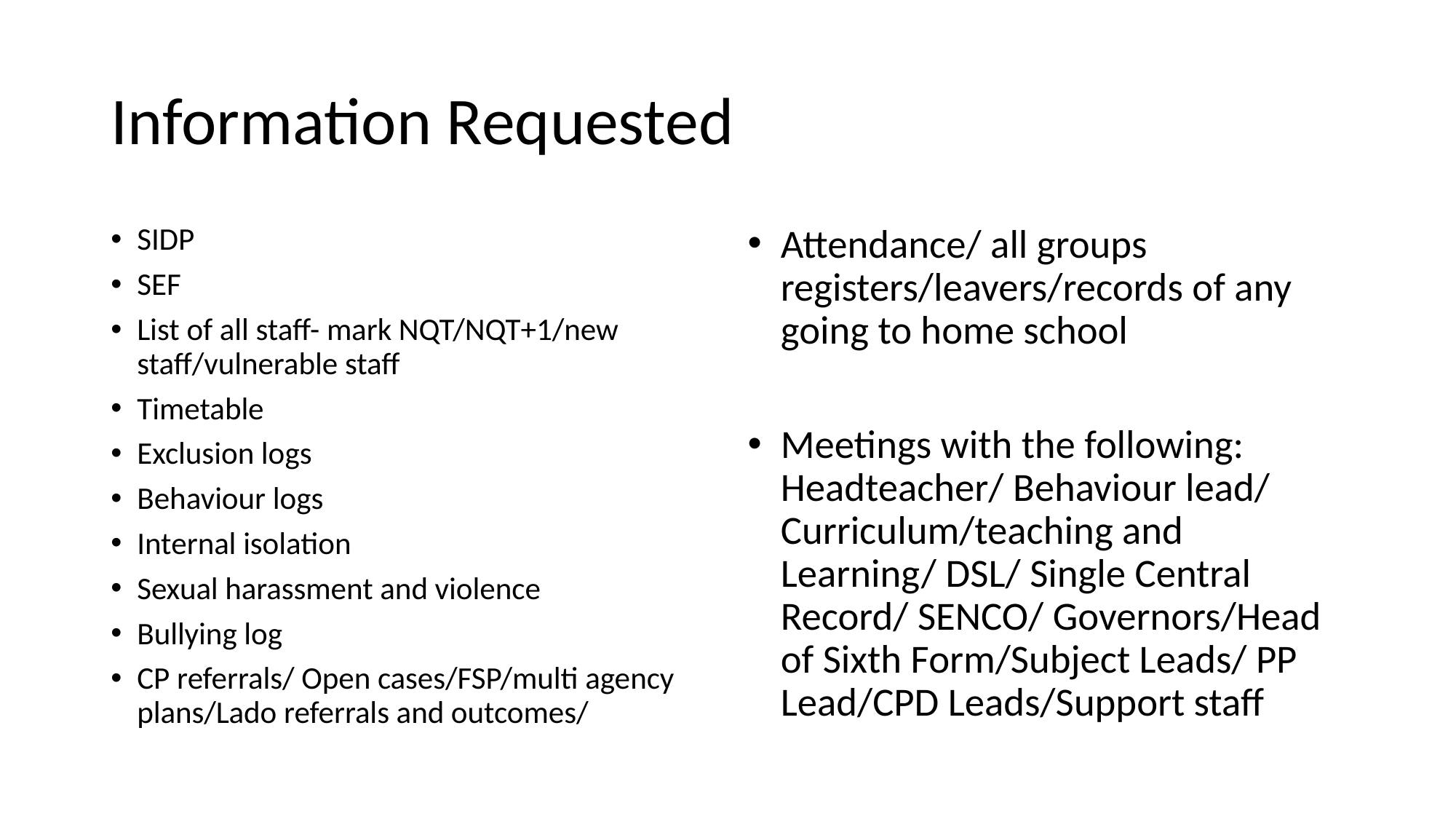

# Information Requested
SIDP
SEF
List of all staff- mark NQT/NQT+1/new staff/vulnerable staff
Timetable
Exclusion logs
Behaviour logs
Internal isolation
Sexual harassment and violence
Bullying log
CP referrals/ Open cases/FSP/multi agency plans/Lado referrals and outcomes/
Attendance/ all groups registers/leavers/records of any going to home school

Meetings with the following: Headteacher/ Behaviour lead/ Curriculum/teaching and Learning/ DSL/ Single Central Record/ SENCO/ Governors/Head of Sixth Form/Subject Leads/ PP Lead/CPD Leads/Support staff